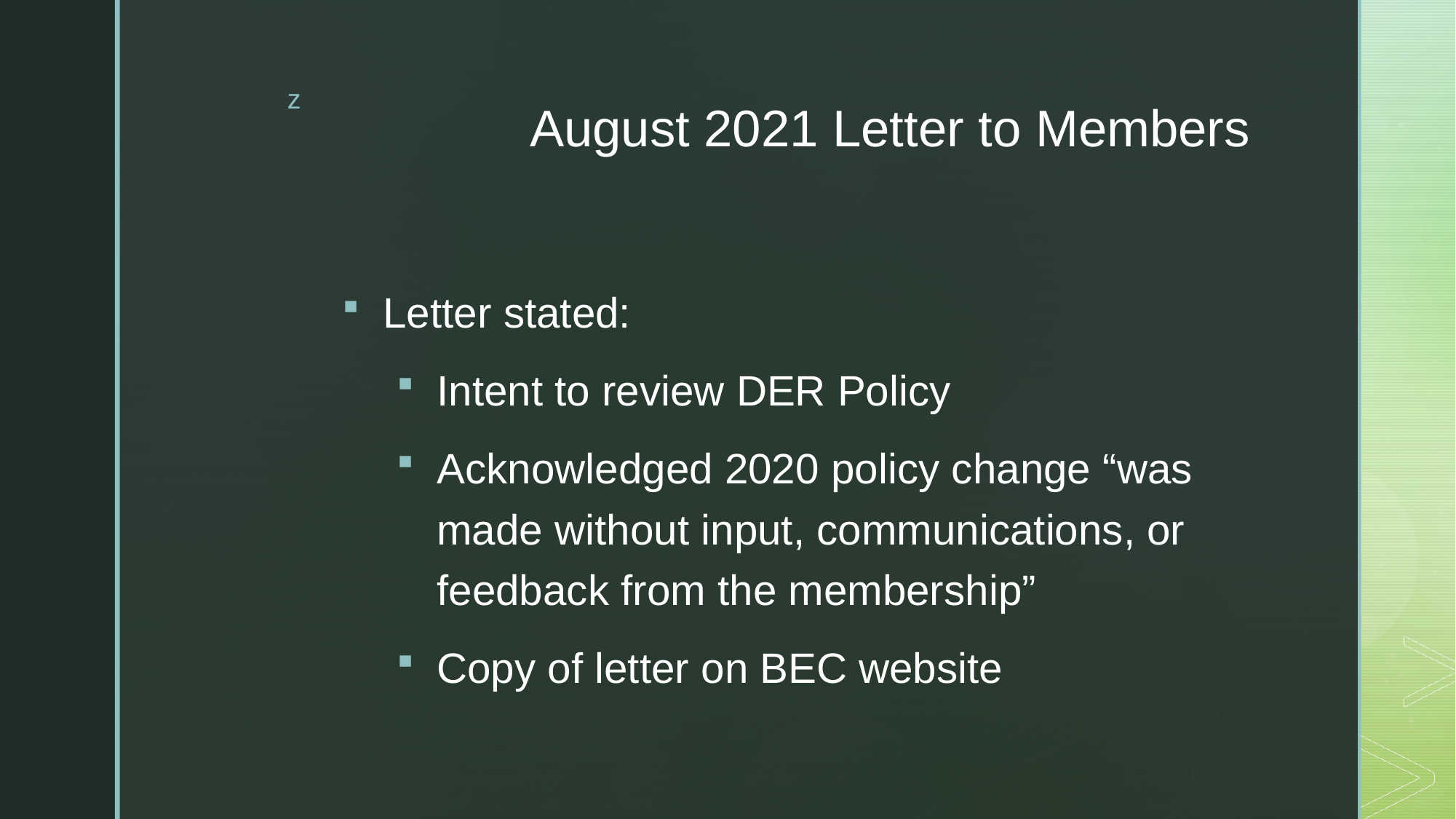

# August 2021 Letter to Members
Letter stated:
Intent to review DER Policy
Acknowledged 2020 policy change “was made without input, communications, or feedback from the membership”
Copy of letter on BEC website